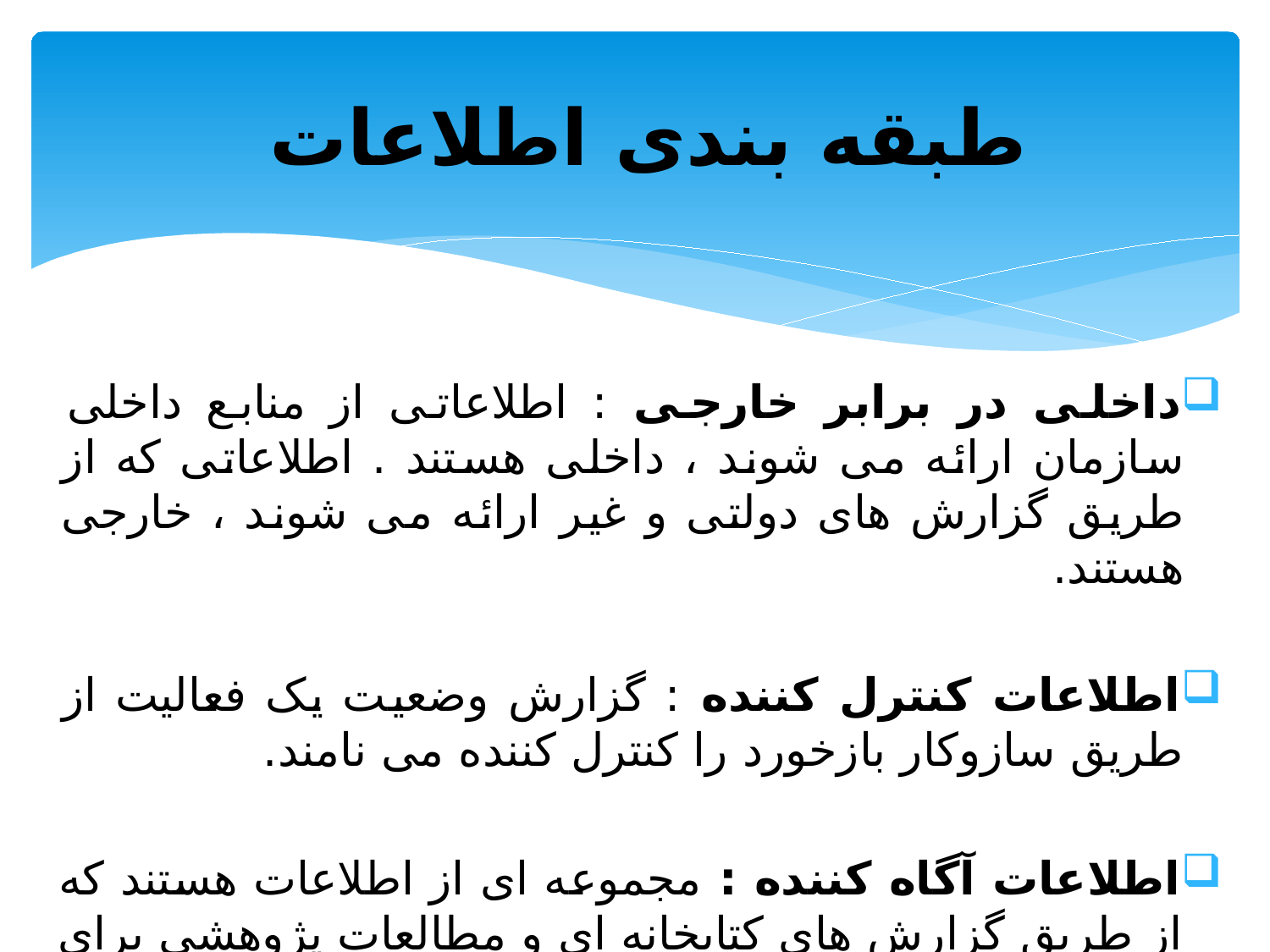

# طبقه بندی اطلاعات
داخلی در برابر خارجی : اطلاعاتی از منابع داخلی سازمان ارائه می شوند ، داخلی هستند . اطلاعاتی که از طریق گزارش های دولتی و غیر ارائه می شوند ، خارجی هستند.

اطلاعات کنترل کننده : گزارش وضعیت یک فعالیت از طریق سازوکار بازخورد را کنترل کننده می نامند.

اطلاعات آگاه کننده : مجموعه ای از اطلاعات هستند که از طریق گزارش های کتابخانه ای و مطالعات پژوهشی برای ایجاد پایگاه علمی جمع آوری می شوند.